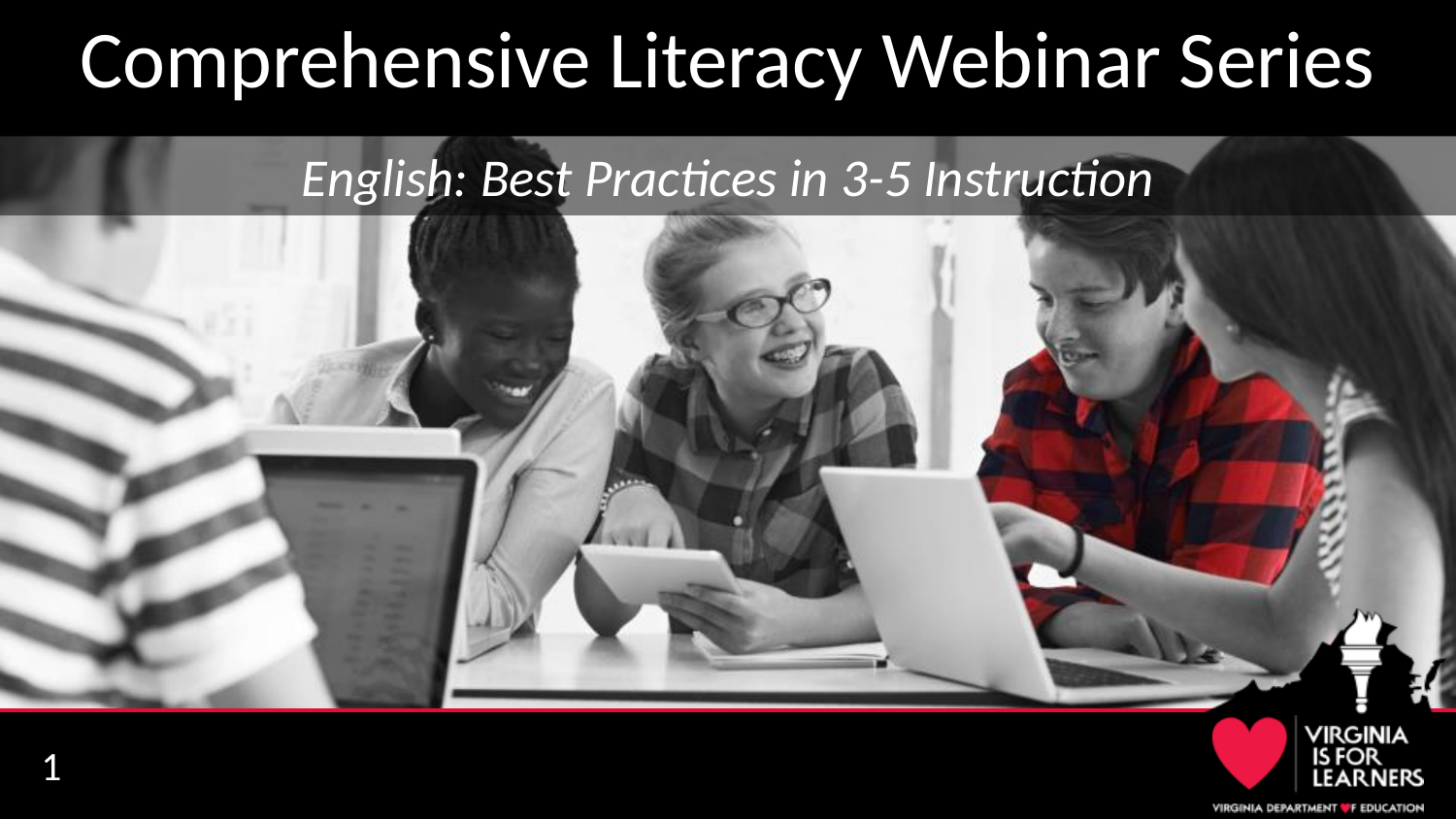

# Comprehensive Literacy Webinar Series
English: Best Practices in 3-5 Instruction